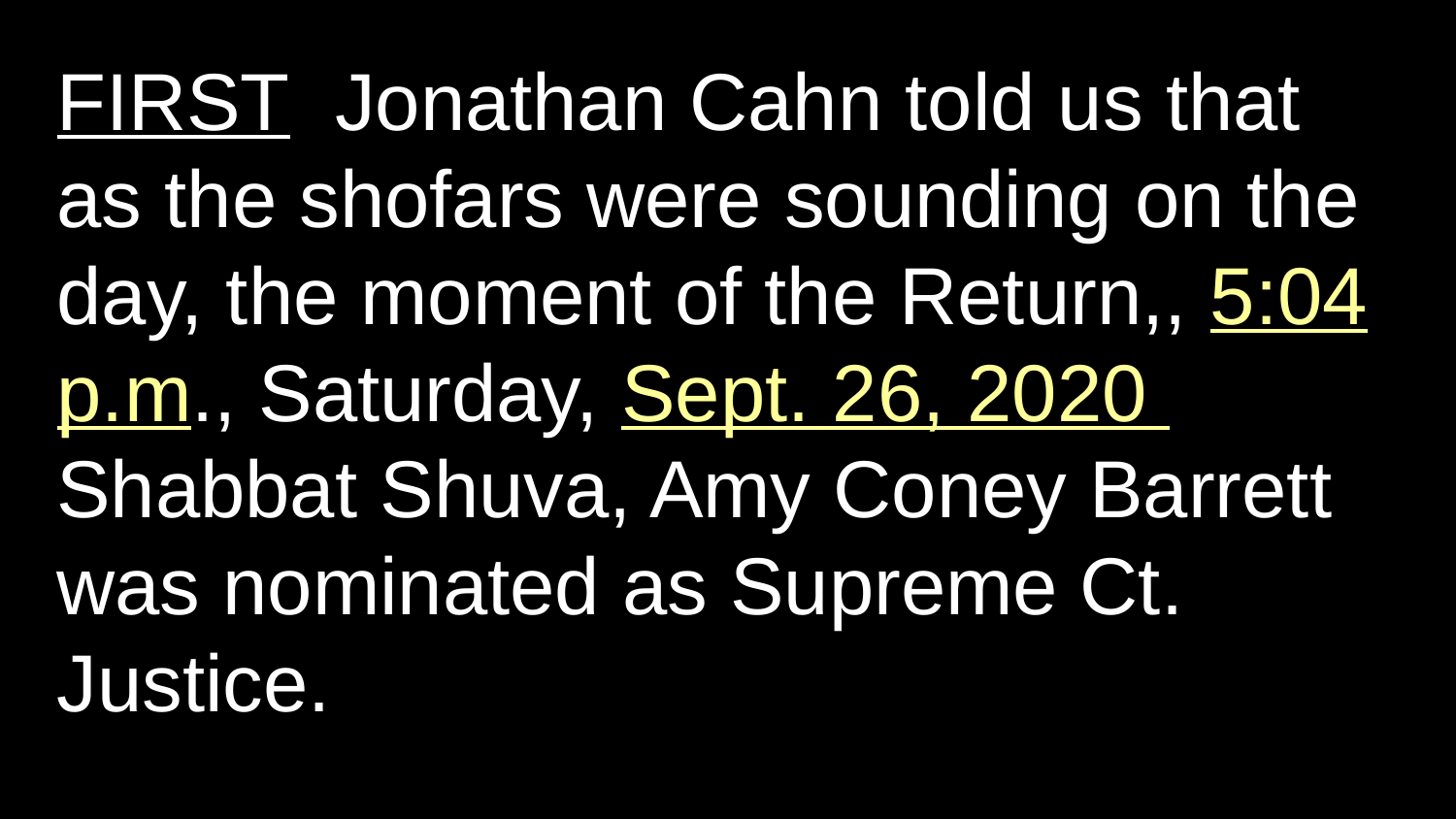

FIRST  Jonathan Cahn told us that as the shofars were sounding on the day, the moment of the Return,, 5:04 p.m., Saturday, Sept. 26, 2020  Shabbat Shuva, Amy Coney Barrett was nominated as Supreme Ct. Justice.